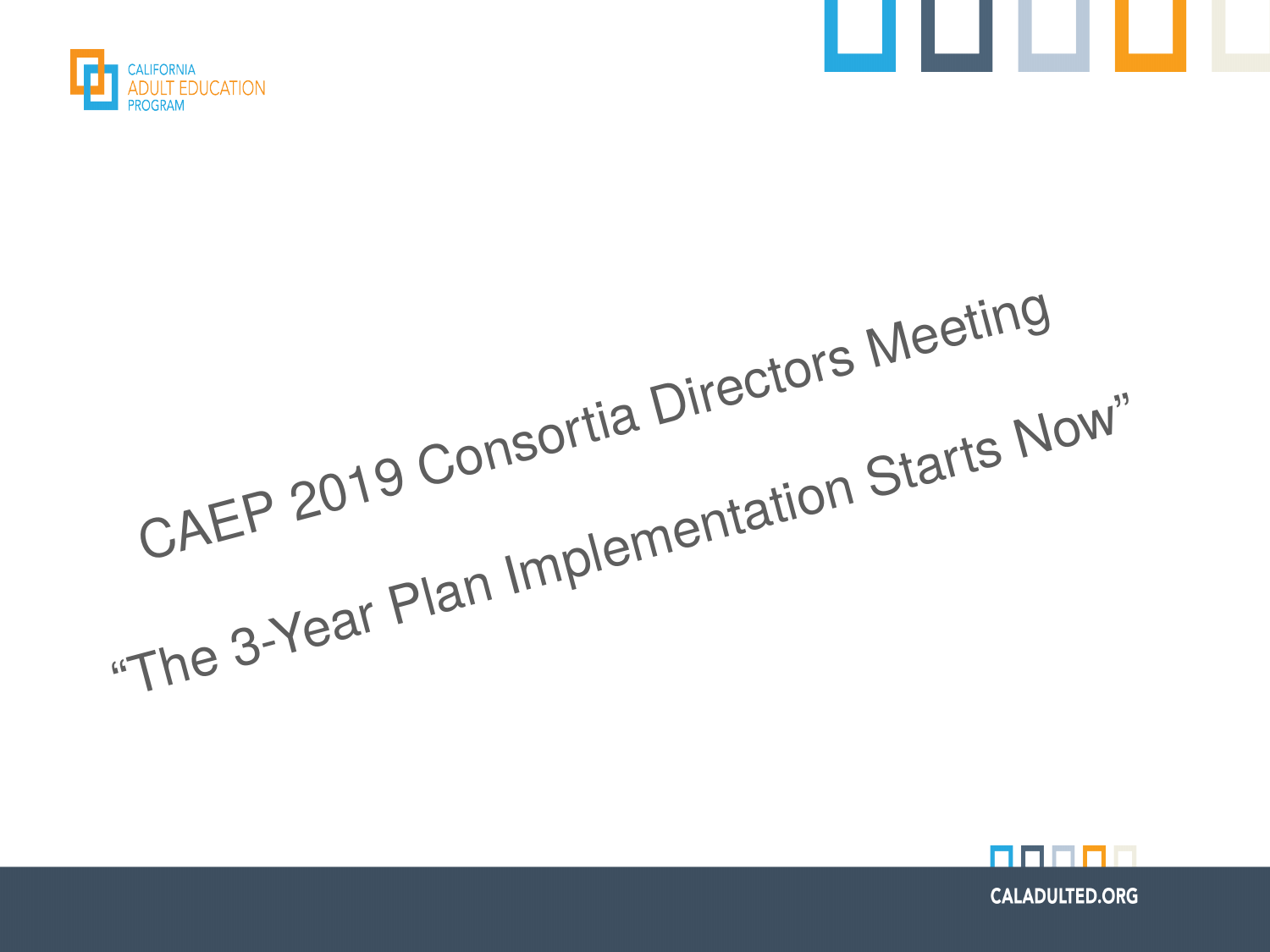

CAEP 2019 Consortia Directors Meeting

“The 3-Year Plan Implementation Starts Now”